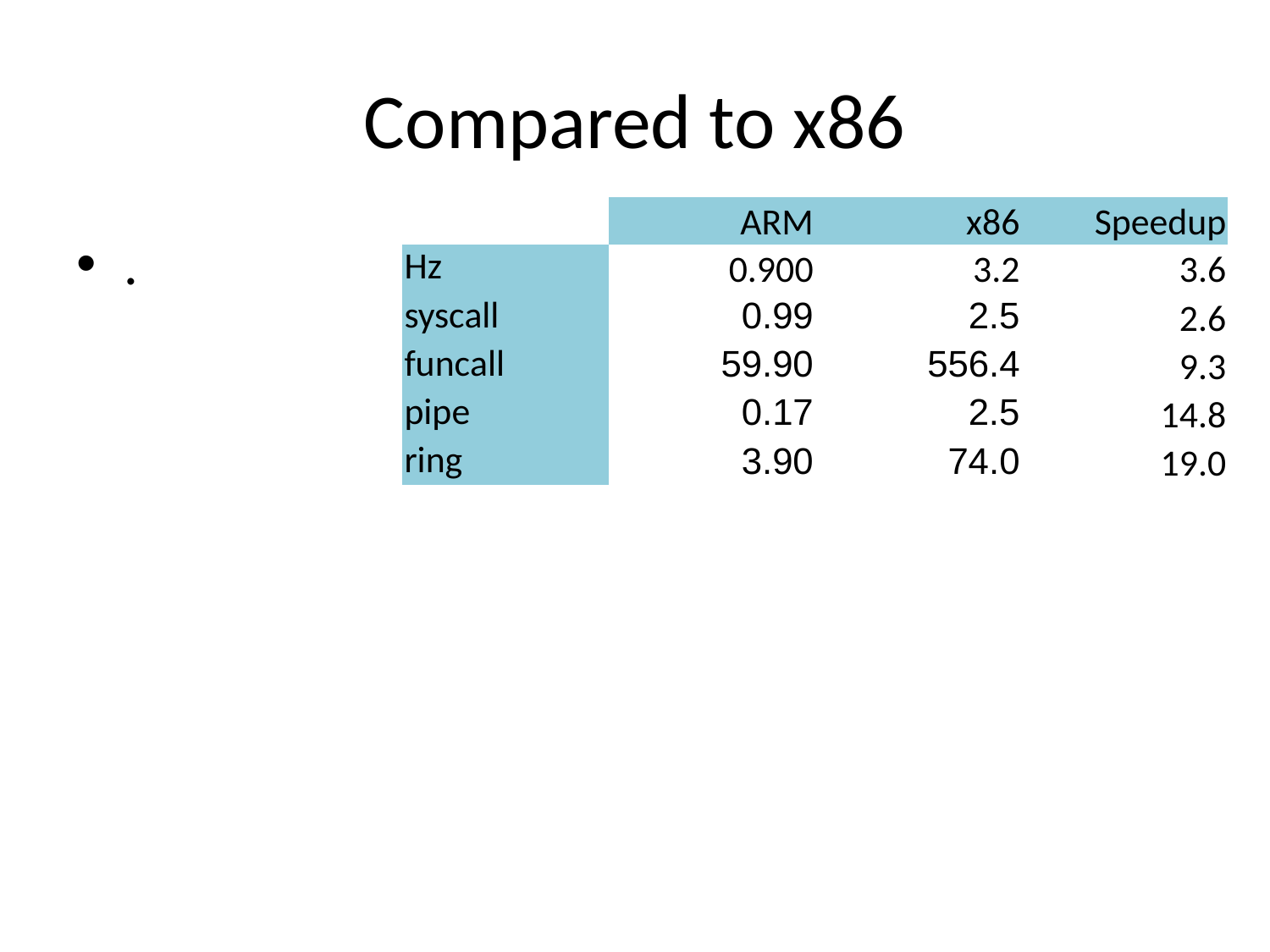

# Compared to x86
|  | ARM | x86 | Speedup |
| --- | --- | --- | --- |
| Hz | 0.900 | 3.2 | 3.6 |
| syscall | 0.99 | 2.5 | 2.6 |
| funcall | 59.90 | 556.4 | 9.3 |
| pipe | 0.17 | 2.5 | 14.8 |
| ring | 3.90 | 74.0 | 19.0 |
.